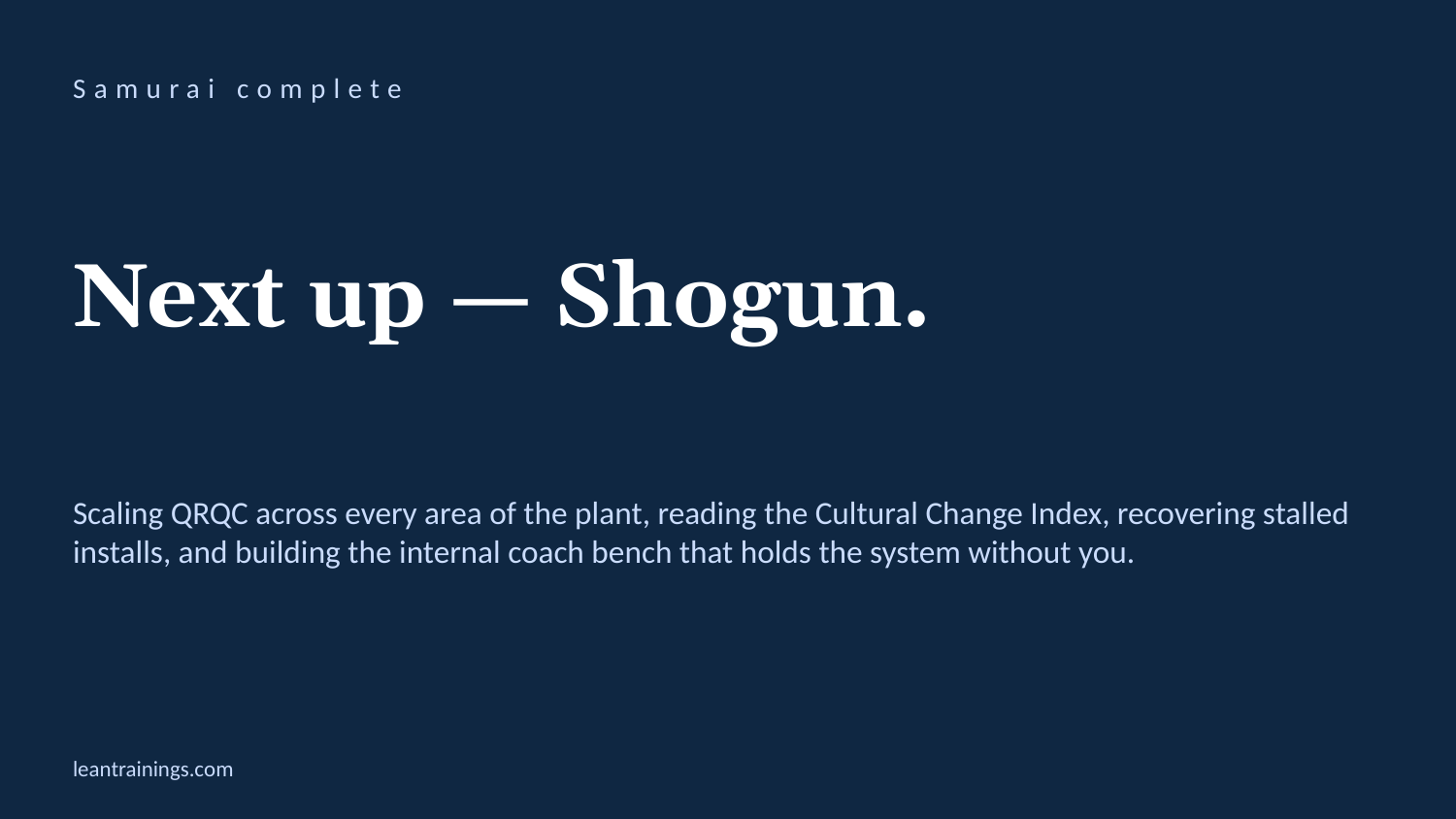

Samurai complete
Next up — Shogun.
Scaling QRQC across every area of the plant, reading the Cultural Change Index, recovering stalled installs, and building the internal coach bench that holds the system without you.
leantrainings.com